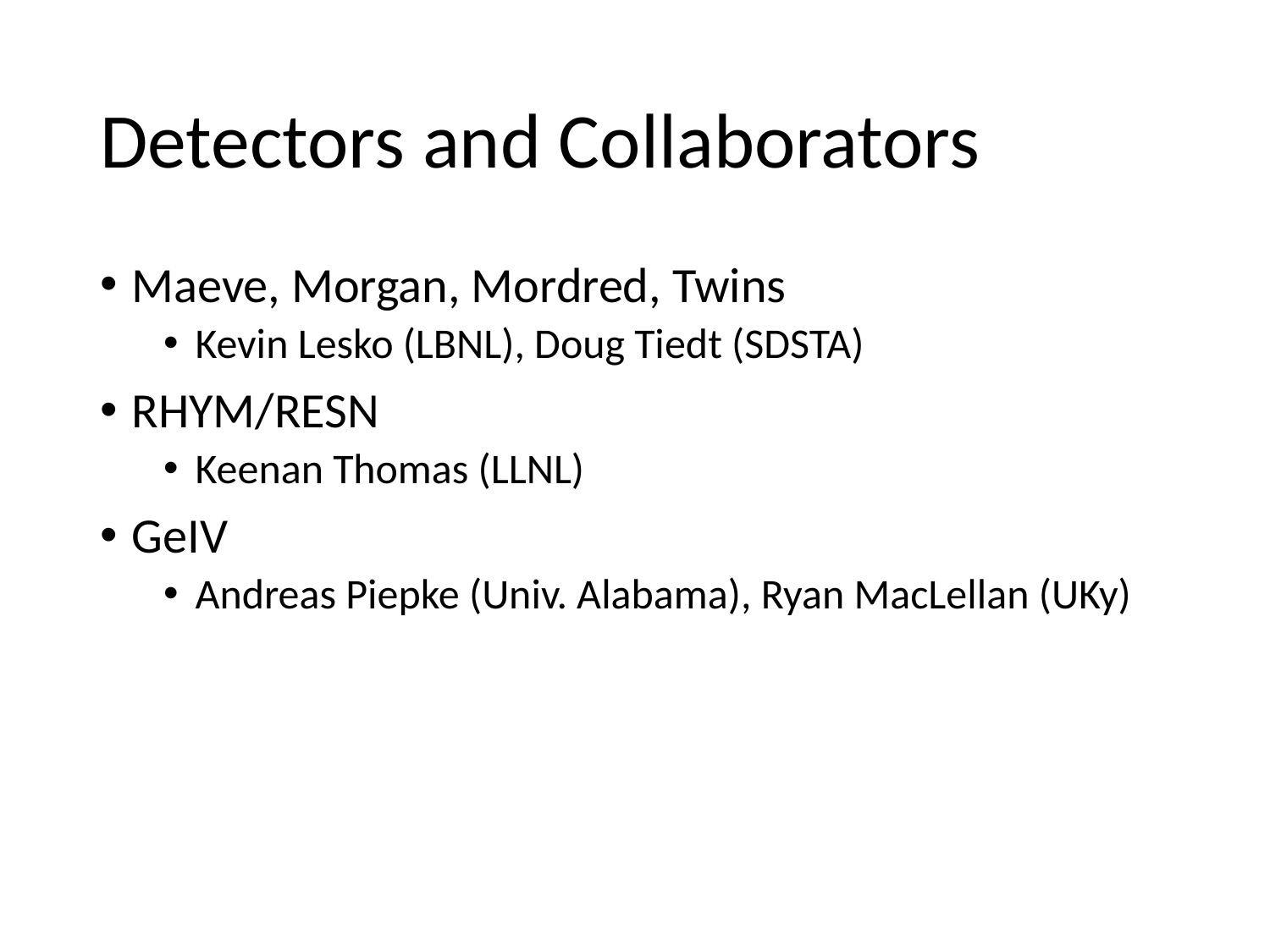

# Detectors and Collaborators
Maeve, Morgan, Mordred, Twins
Kevin Lesko (LBNL), Doug Tiedt (SDSTA)
RHYM/RESN
Keenan Thomas (LLNL)
GeIV
Andreas Piepke (Univ. Alabama), Ryan MacLellan (UKy)